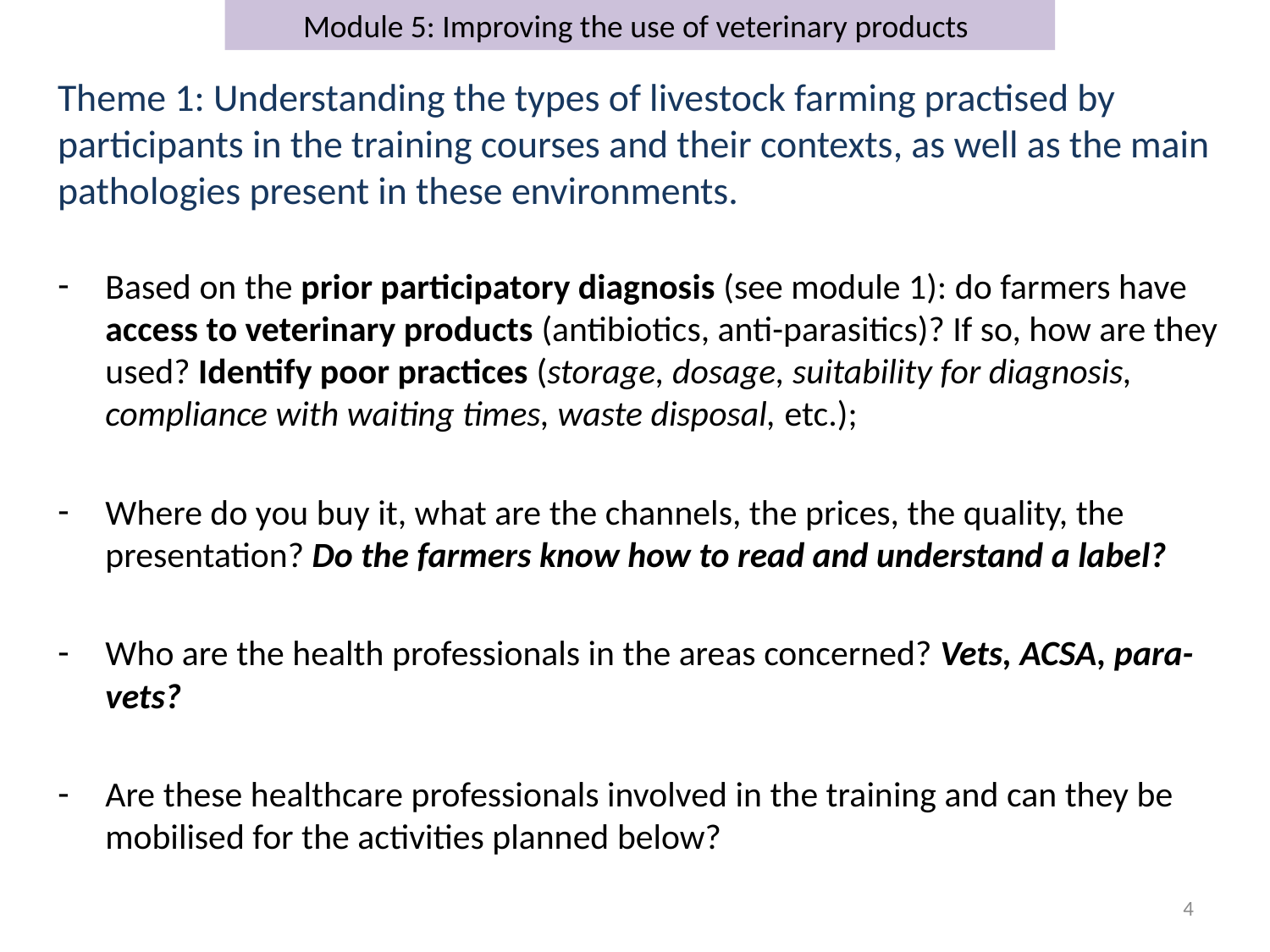

Module 5: Improving the use of veterinary products
Theme 1: Understanding the types of livestock farming practised by participants in the training courses and their contexts, as well as the main pathologies present in these environments.

Based on the prior participatory diagnosis (see module 1): do farmers have access to veterinary products (antibiotics, anti-parasitics)? If so, how are they used? Identify poor practices (storage, dosage, suitability for diagnosis, compliance with waiting times, waste disposal, etc.);

Where do you buy it, what are the channels, the prices, the quality, the presentation? Do the farmers know how to read and understand a label?

Who are the health professionals in the areas concerned? Vets, ACSA, para-vets?

Are these healthcare professionals involved in the training and can they be mobilised for the activities planned below?

4